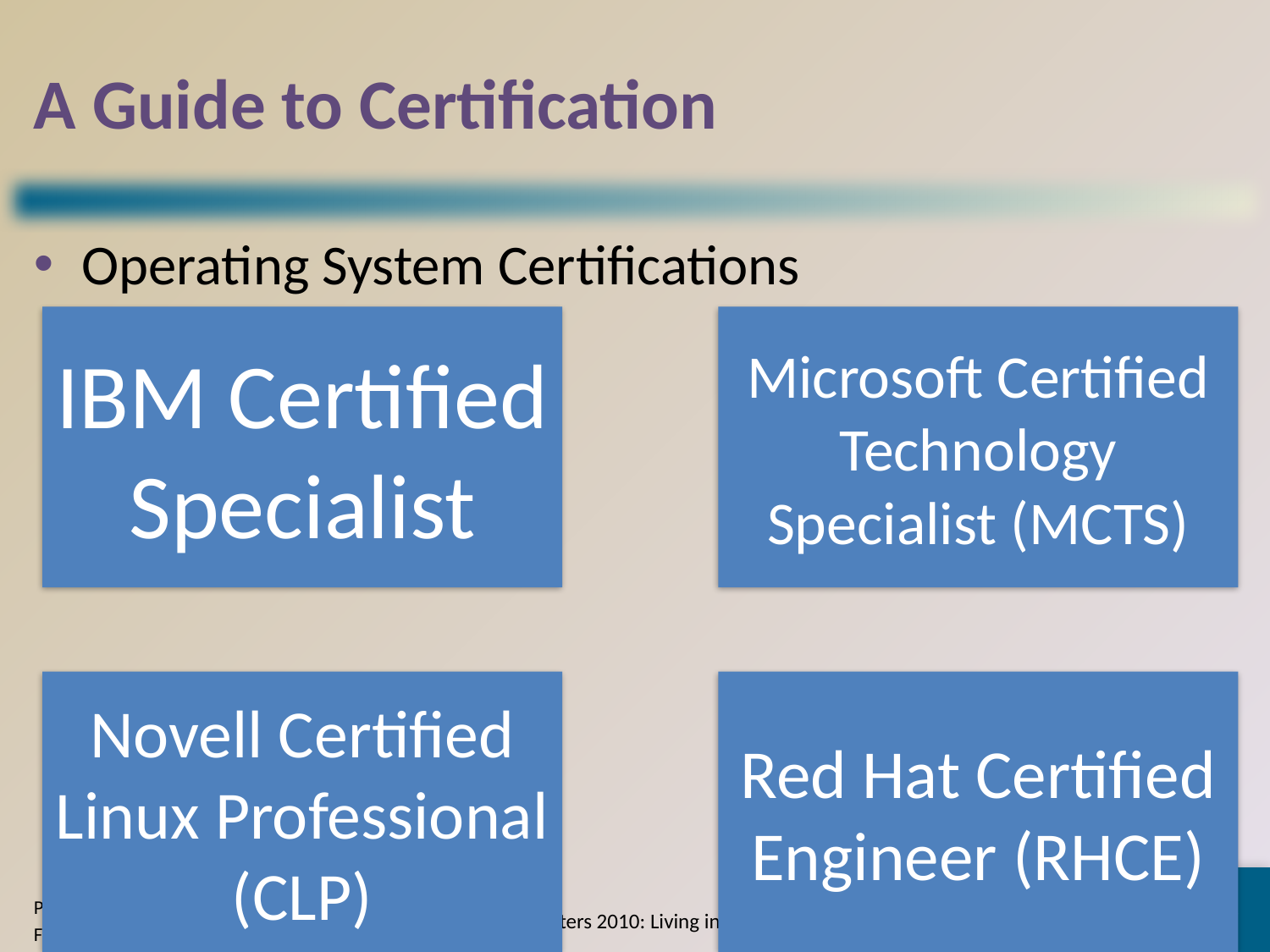

# A Guide to Certification
Operating System Certifications
IBM Certified Specialist
Microsoft Certified Technology Specialist (MCTS)
Novell Certified Linux Professional (CLP)
Red Hat Certified Engineer (RHCE)
34
Page 804
Figure 15-21
Discovering Computers 2010: Living in a Digital World Chapter 15